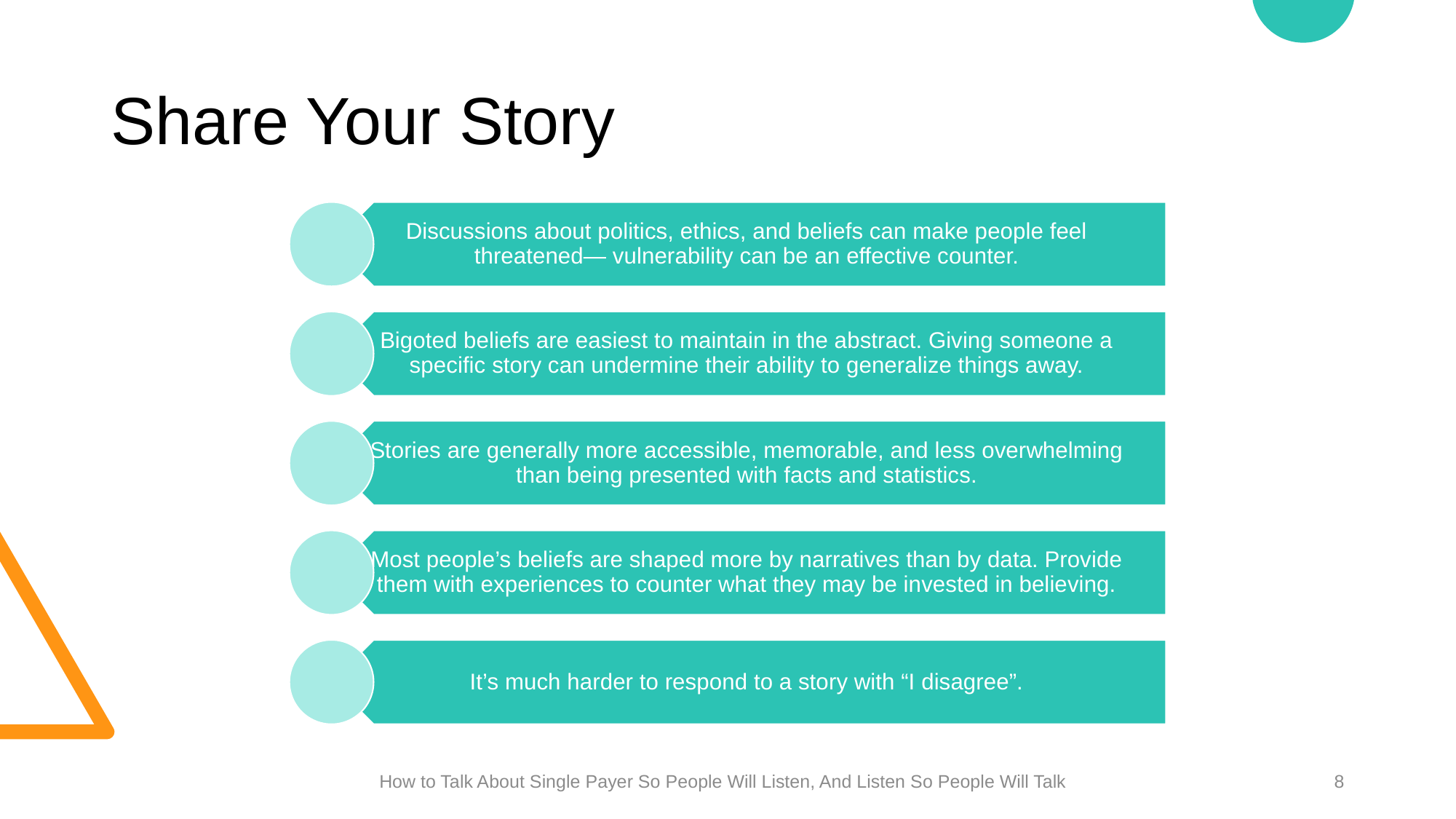

# Share Your Story
Discussions about politics, ethics, and beliefs can make people feel threatened— vulnerability can be an effective counter.
Bigoted beliefs are easiest to maintain in the abstract. Giving someone a specific story can undermine their ability to generalize things away.
Stories are generally more accessible, memorable, and less overwhelming than being presented with facts and statistics.
Most people’s beliefs are shaped more by narratives than by data. Provide them with experiences to counter what they may be invested in believing.
It’s much harder to respond to a story with “I disagree”.
How to Talk About Single Payer So People Will Listen, And Listen So People Will Talk
8